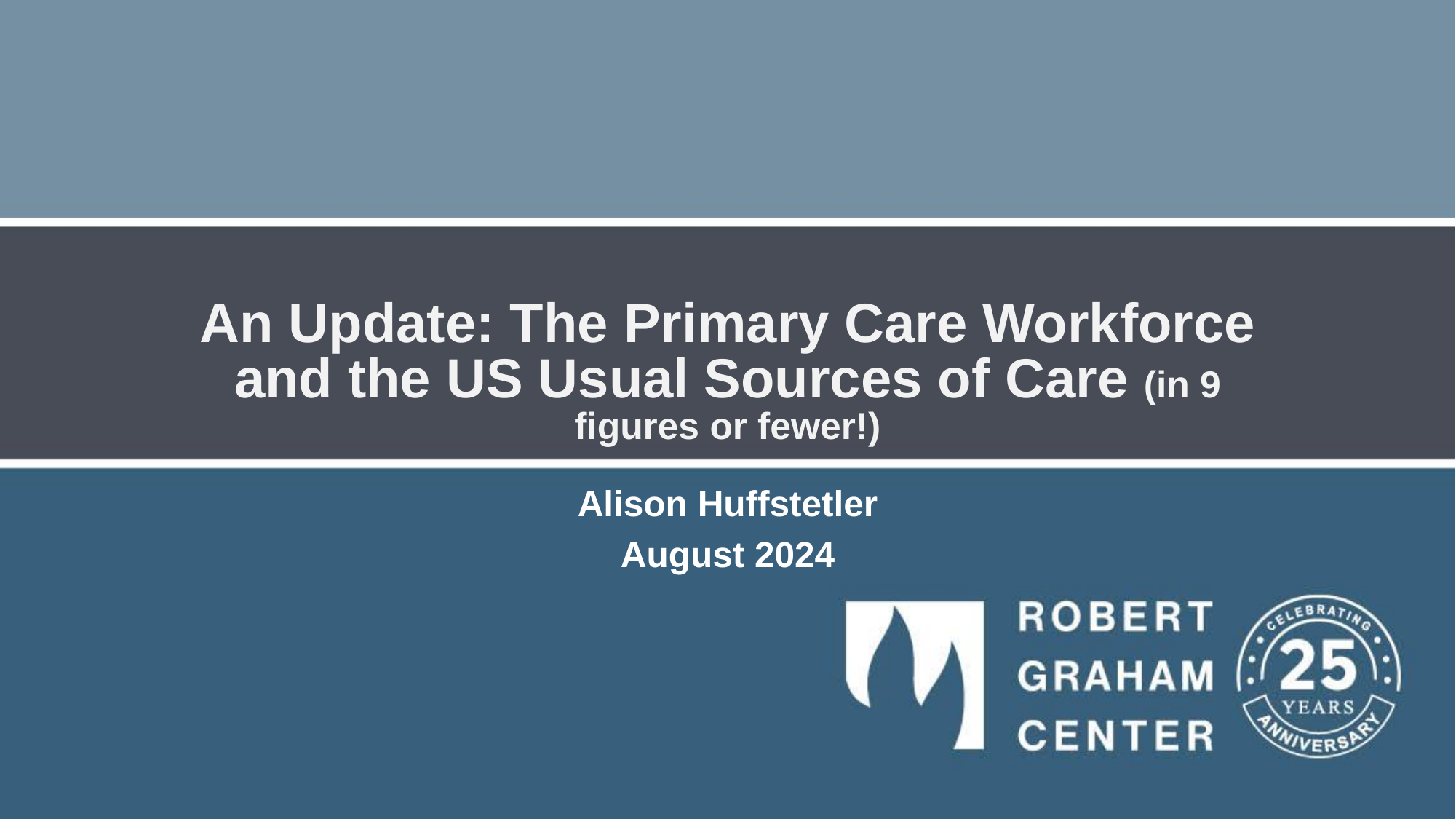

# An Update: The Primary Care Workforce and the US Usual Sources of Care (in 9 figures or fewer!)
Alison Huffstetler
August 2024